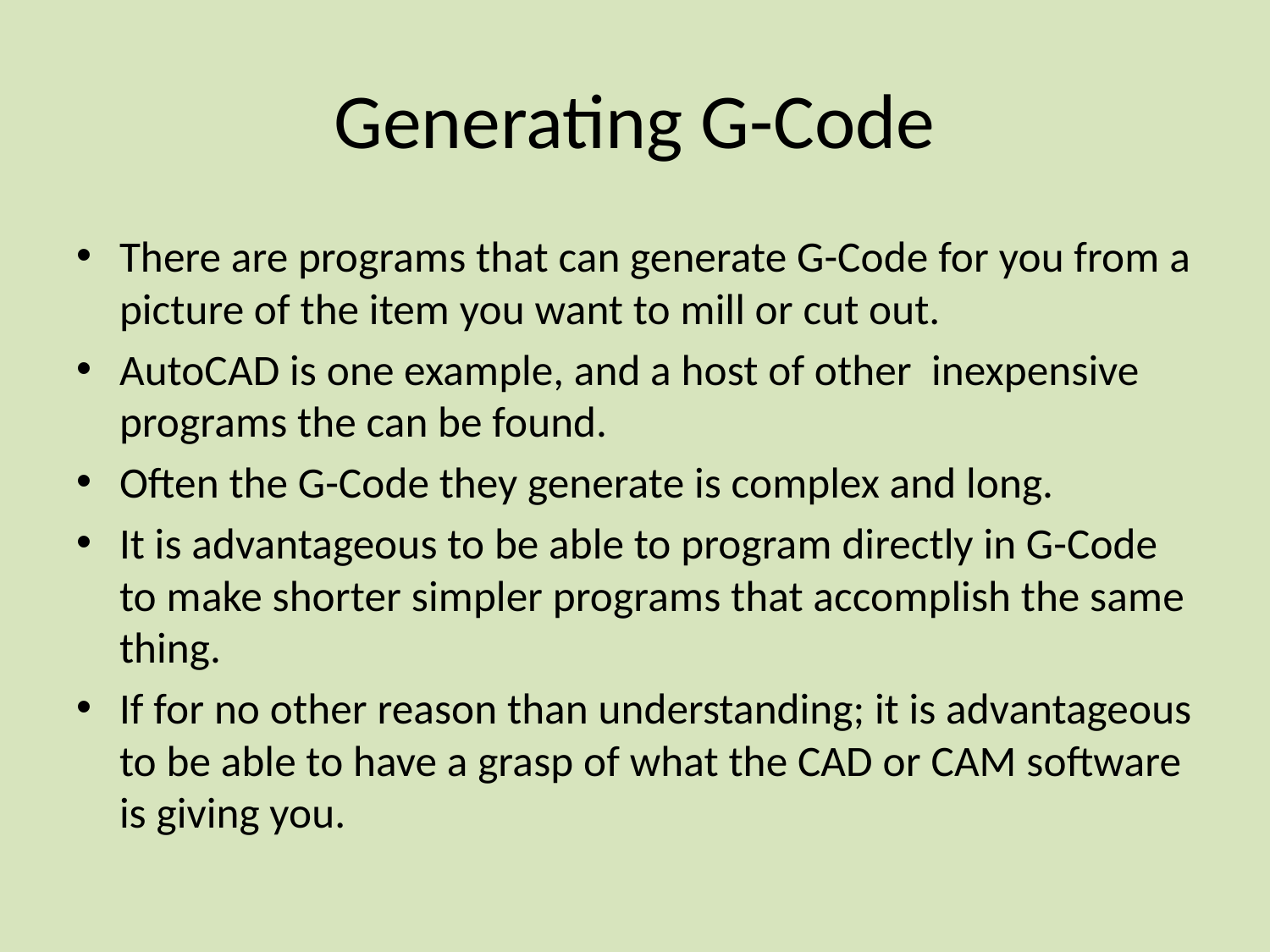

# Generating G-Code
There are programs that can generate G-Code for you from a picture of the item you want to mill or cut out.
AutoCAD is one example, and a host of other  inexpensive programs the can be found.
Often the G-Code they generate is complex and long.
It is advantageous to be able to program directly in G-Code to make shorter simpler programs that accomplish the same thing.
If for no other reason than understanding; it is advantageous to be able to have a grasp of what the CAD or CAM software is giving you.